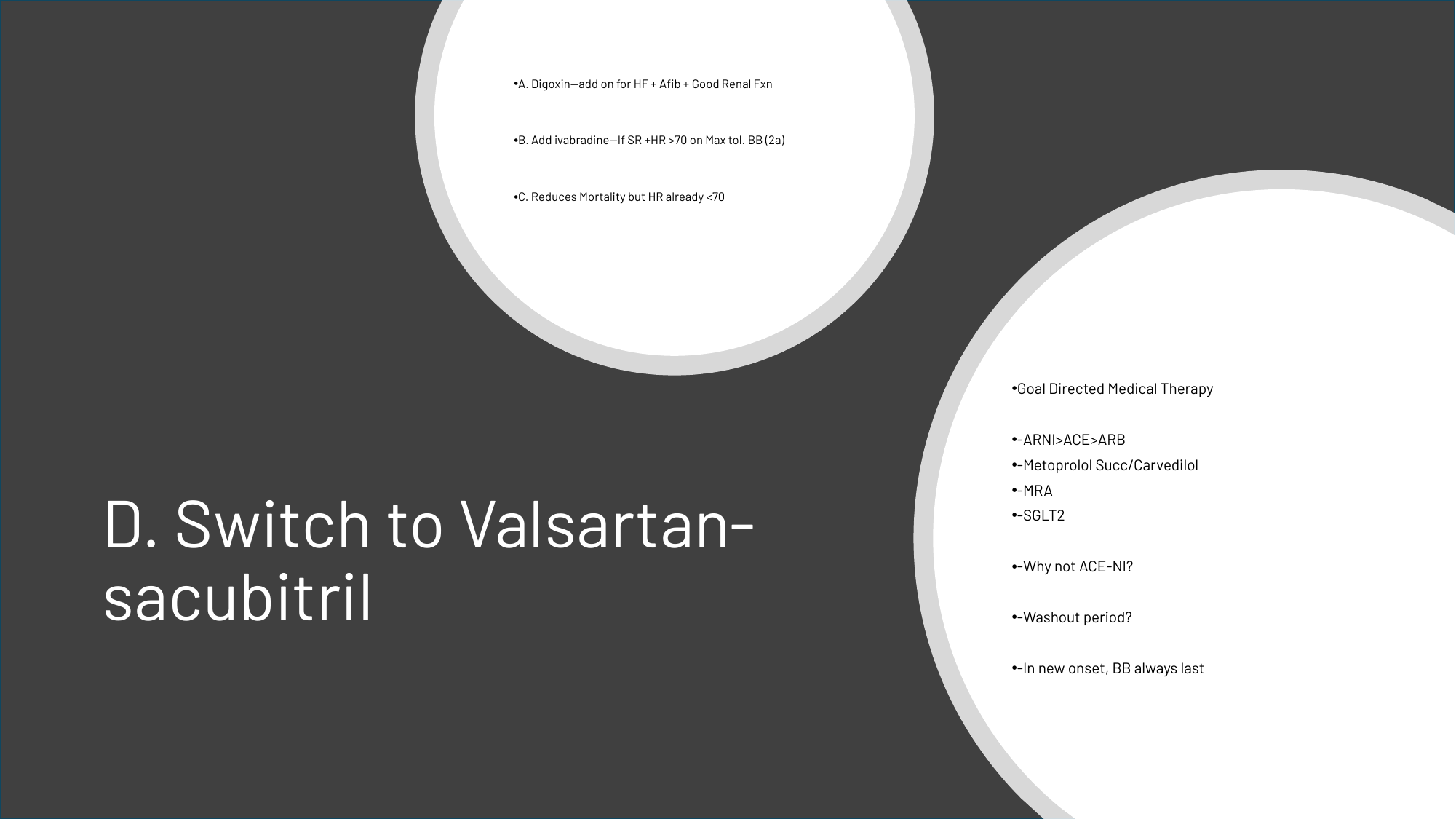

A. Digoxin—add on for HF + Afib + Good Renal Fxn

B. Add ivabradine—If SR +HR >70 on Max tol. BB (2a)

C. Reduces Mortality but HR already <70

Goal Directed Medical Therapy

-ARNI>ACE>ARB
-Metoprolol Succ/Carvedilol
-MRA
-SGLT2

-Why not ACE-NI?

-Washout period?

-In new onset, BB always last

# D. Switch to Valsartan-sacubitril